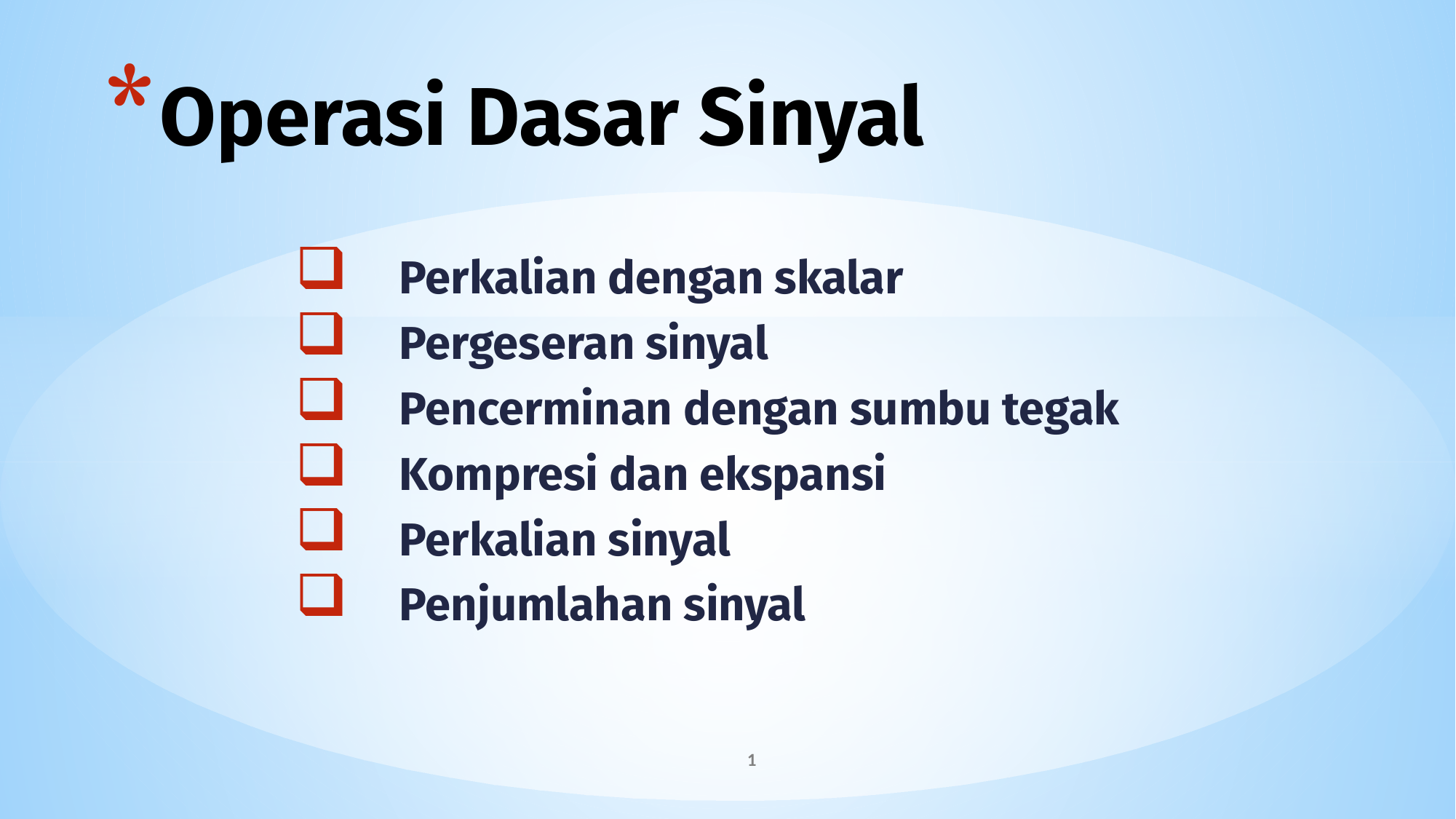

# Operasi Dasar Sinyal
Perkalian dengan skalar
Pergeseran sinyal
Pencerminan dengan sumbu tegak
Kompresi dan ekspansi
Perkalian sinyal
Penjumlahan sinyal

1